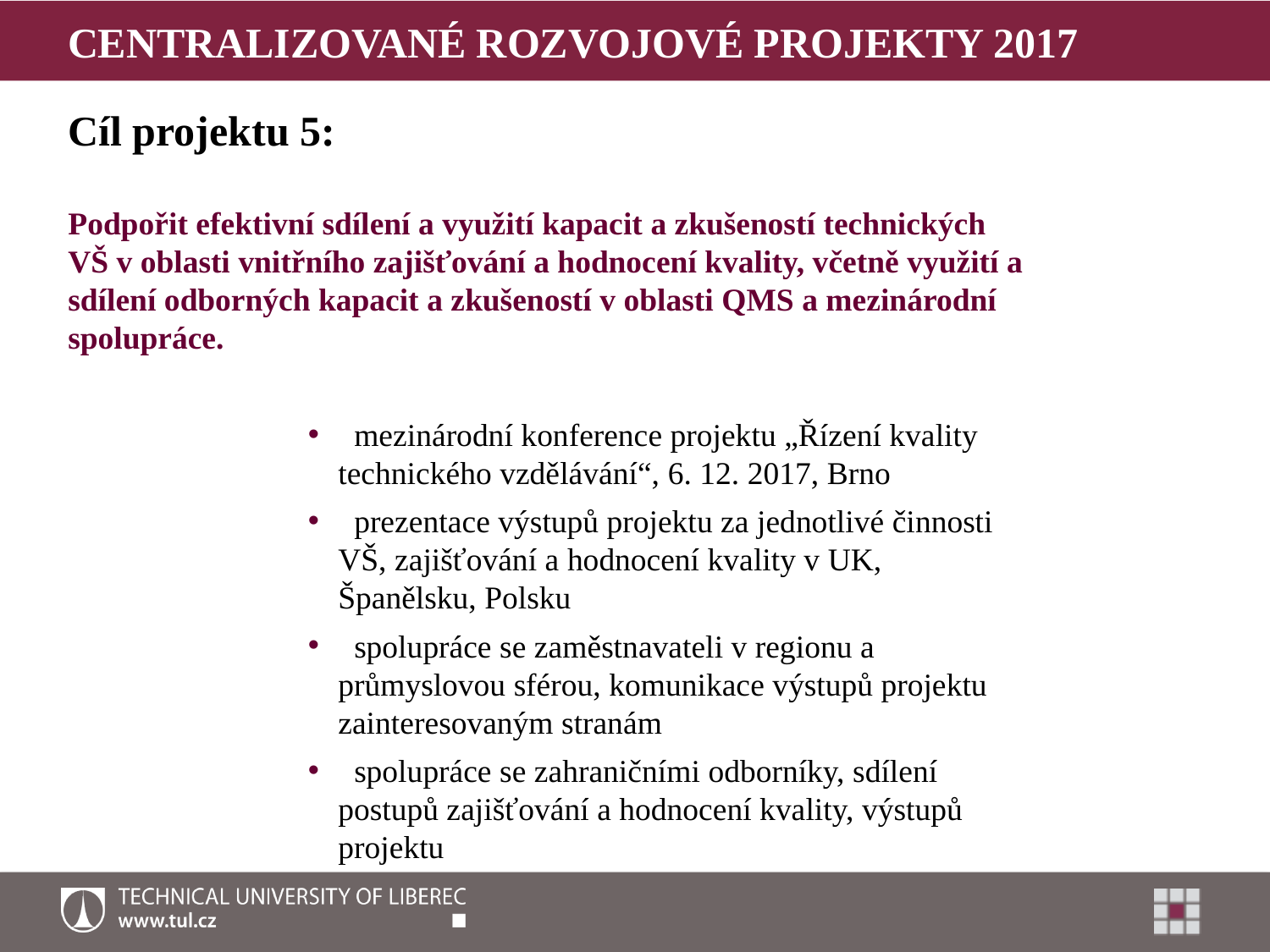

Centralizované rozvojové projekty 2017
Cíl projektu 5:

Podpořit efektivní sdílení a využití kapacit a zkušeností technických VŠ v oblasti vnitřního zajišťování a hodnocení kvality, včetně využití a sdílení odborných kapacit a zkušeností v oblasti QMS a mezinárodní spolupráce.

  mezinárodní konference projektu „Řízení kvality technického vzdělávání“, 6. 12. 2017, Brno
  prezentace výstupů projektu za jednotlivé činnosti VŠ, zajišťování a hodnocení kvality v UK, Španělsku, Polsku
  spolupráce se zaměstnavateli v regionu a průmyslovou sférou, komunikace výstupů projektu zainteresovaným stranám
  spolupráce se zahraničními odborníky, sdílení postupů zajišťování a hodnocení kvality, výstupů projektu